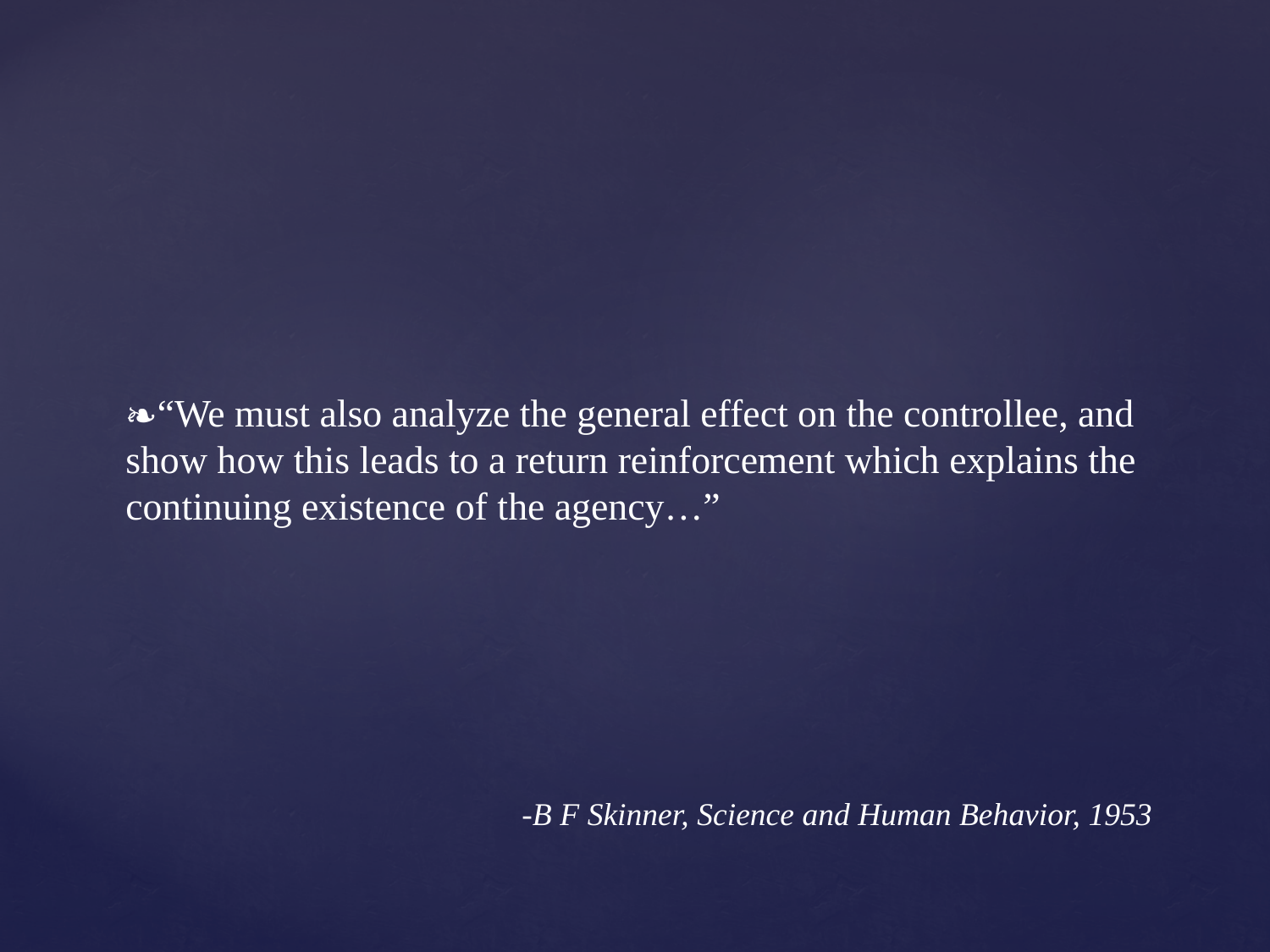

“We must also analyze the general effect on the controllee, and show how this leads to a return reinforcement which explains the continuing existence of the agency…”
-B F Skinner, Science and Human Behavior, 1953